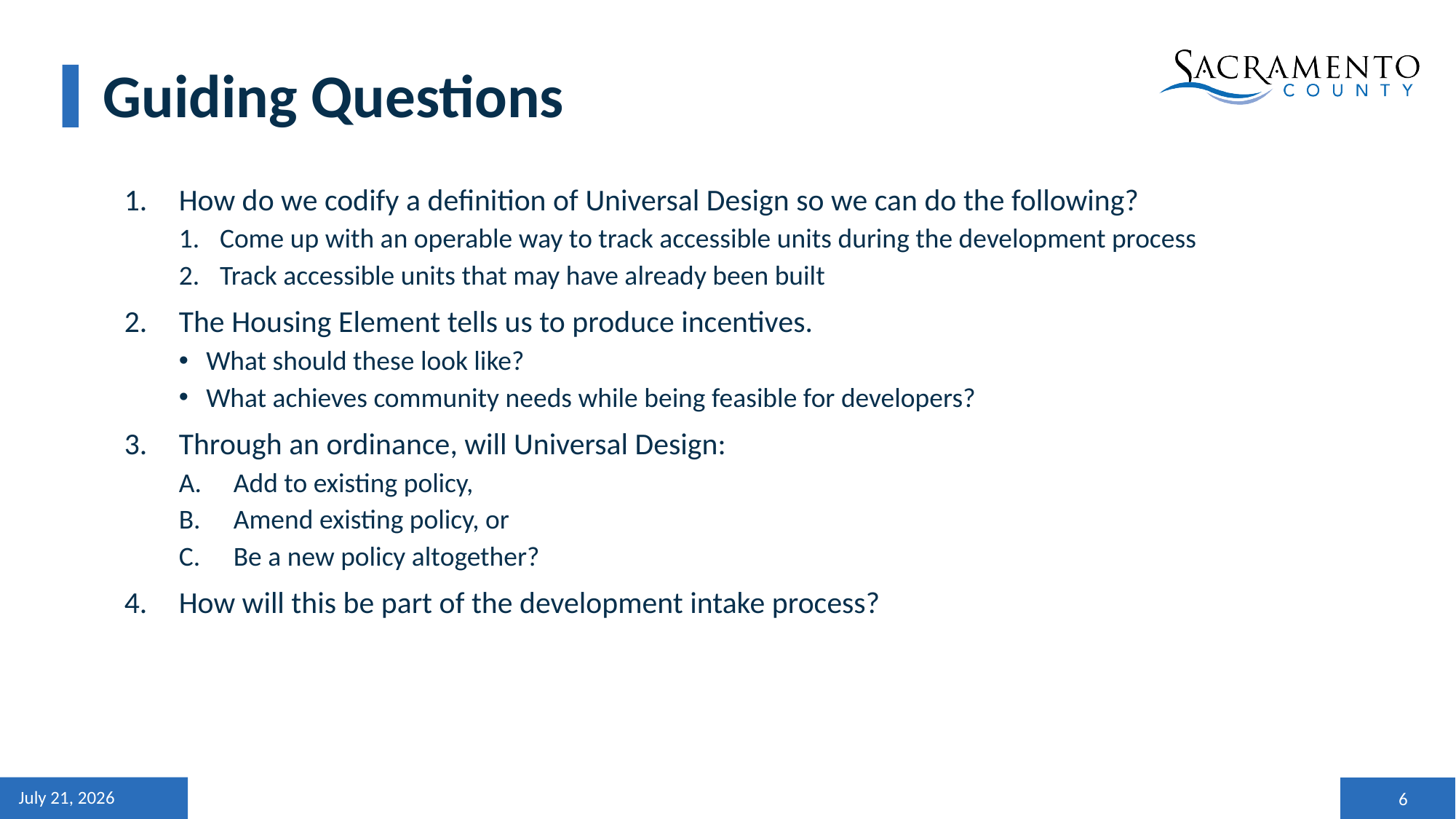

# Guiding Questions

How do we codify a definition of Universal Design so we can do the following?
Come up with an operable way to track accessible units during the development process
Track accessible units that may have already been built
The Housing Element tells us to produce incentives.
What should these look like?
What achieves community needs while being feasible for developers?
Through an ordinance, will Universal Design:
Add to existing policy,
Amend existing policy, or
Be a new policy altogether?
How will this be part of the development intake process?

July 21, 2026
6